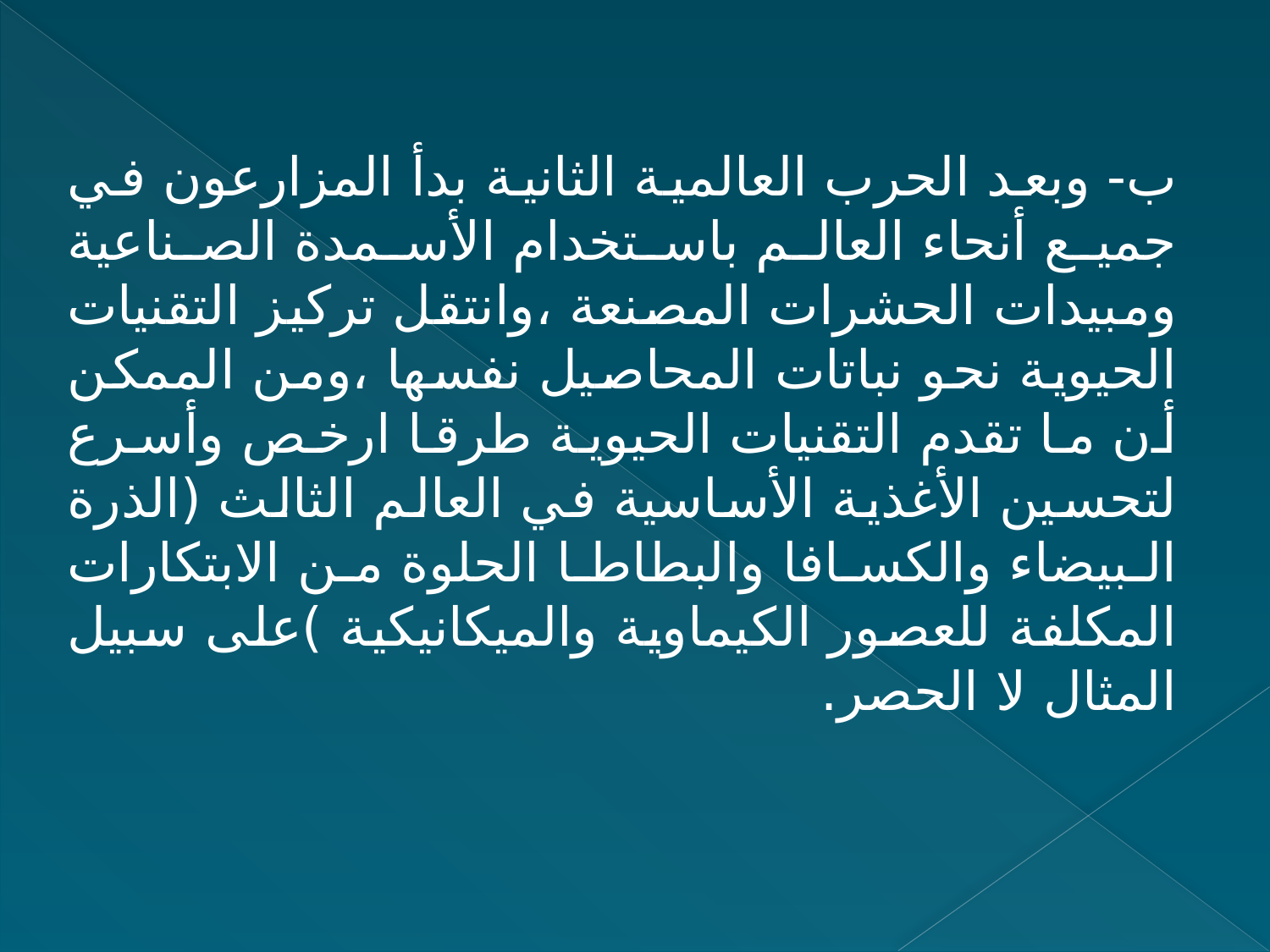

ب- وبعد الحرب العالمية الثانية بدأ المزارعون في جميع أنحاء العالم باستخدام الأسمدة الصناعية ومبيدات الحشرات المصنعة ،وانتقل تركيز التقنيات الحيوية نحو نباتات المحاصيل نفسها ،ومن الممكن أن ما تقدم التقنيات الحيوية طرقا ارخص وأسرع لتحسين الأغذية الأساسية في العالم الثالث (الذرة البيضاء والكسافا والبطاطا الحلوة من الابتكارات المكلفة للعصور الكيماوية والميكانيكية )على سبيل المثال لا الحصر.